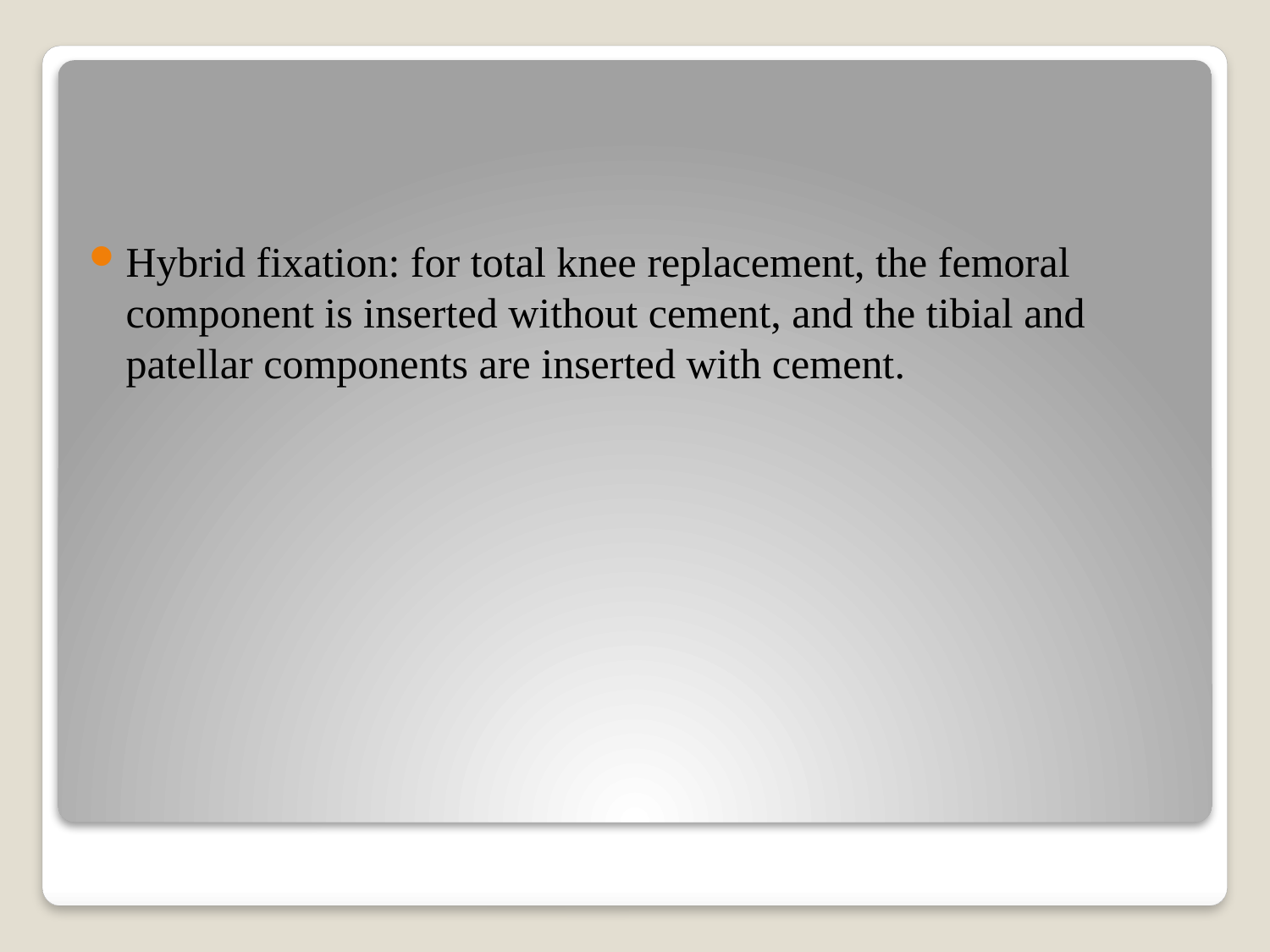

#
Hybrid fixation: for total knee replacement, the femoral component is inserted without cement, and the tibial and patellar components are inserted with cement.